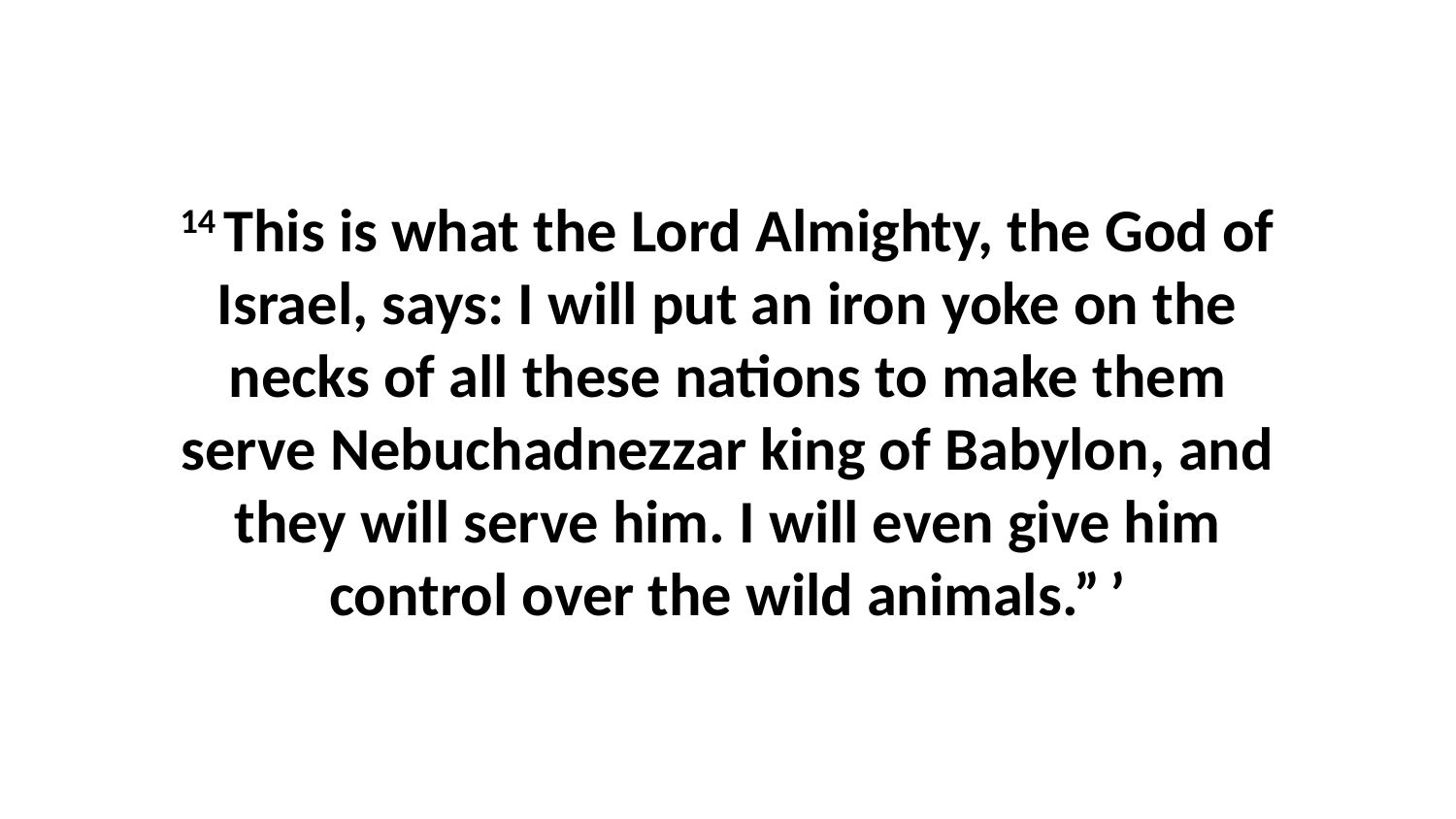

14 This is what the Lord Almighty, the God of Israel, says: I will put an iron yoke on the necks of all these nations to make them serve Nebuchadnezzar king of Babylon, and they will serve him. I will even give him control over the wild animals.” ’